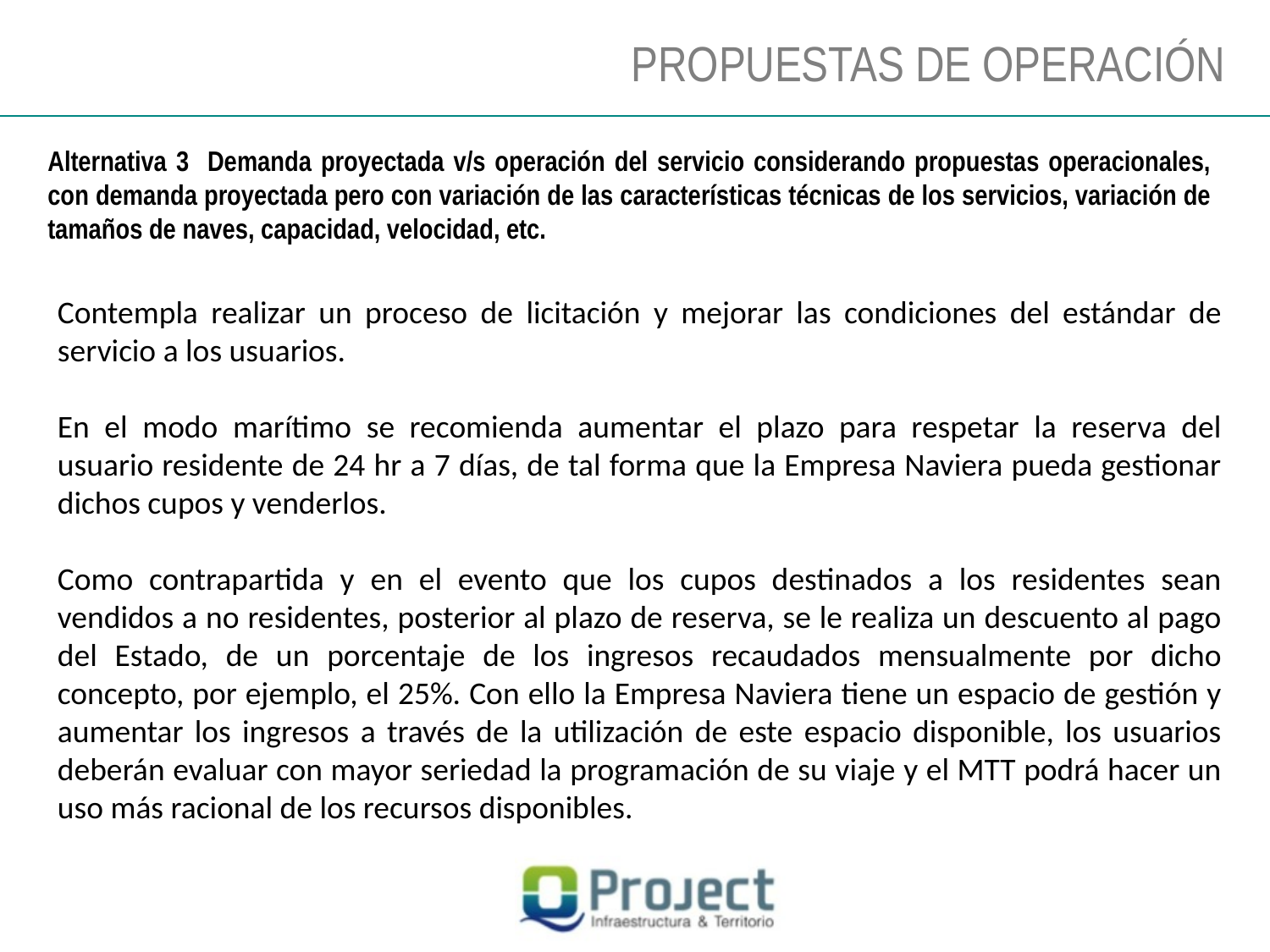

PROPUESTAS DE OPERACIÓN
Alternativa 3  Demanda proyectada v/s operación del servicio considerando propuestas operacionales, con demanda proyectada pero con variación de las características técnicas de los servicios, variación de tamaños de naves, capacidad, velocidad, etc.
Contempla realizar un proceso de licitación y mejorar las condiciones del estándar de servicio a los usuarios.

En el modo marítimo se recomienda aumentar el plazo para respetar la reserva del usuario residente de 24 hr a 7 días, de tal forma que la Empresa Naviera pueda gestionar dichos cupos y venderlos.

Como contrapartida y en el evento que los cupos destinados a los residentes sean vendidos a no residentes, posterior al plazo de reserva, se le realiza un descuento al pago del Estado, de un porcentaje de los ingresos recaudados mensualmente por dicho concepto, por ejemplo, el 25%. Con ello la Empresa Naviera tiene un espacio de gestión y aumentar los ingresos a través de la utilización de este espacio disponible, los usuarios deberán evaluar con mayor seriedad la programación de su viaje y el MTT podrá hacer un uso más racional de los recursos disponibles.